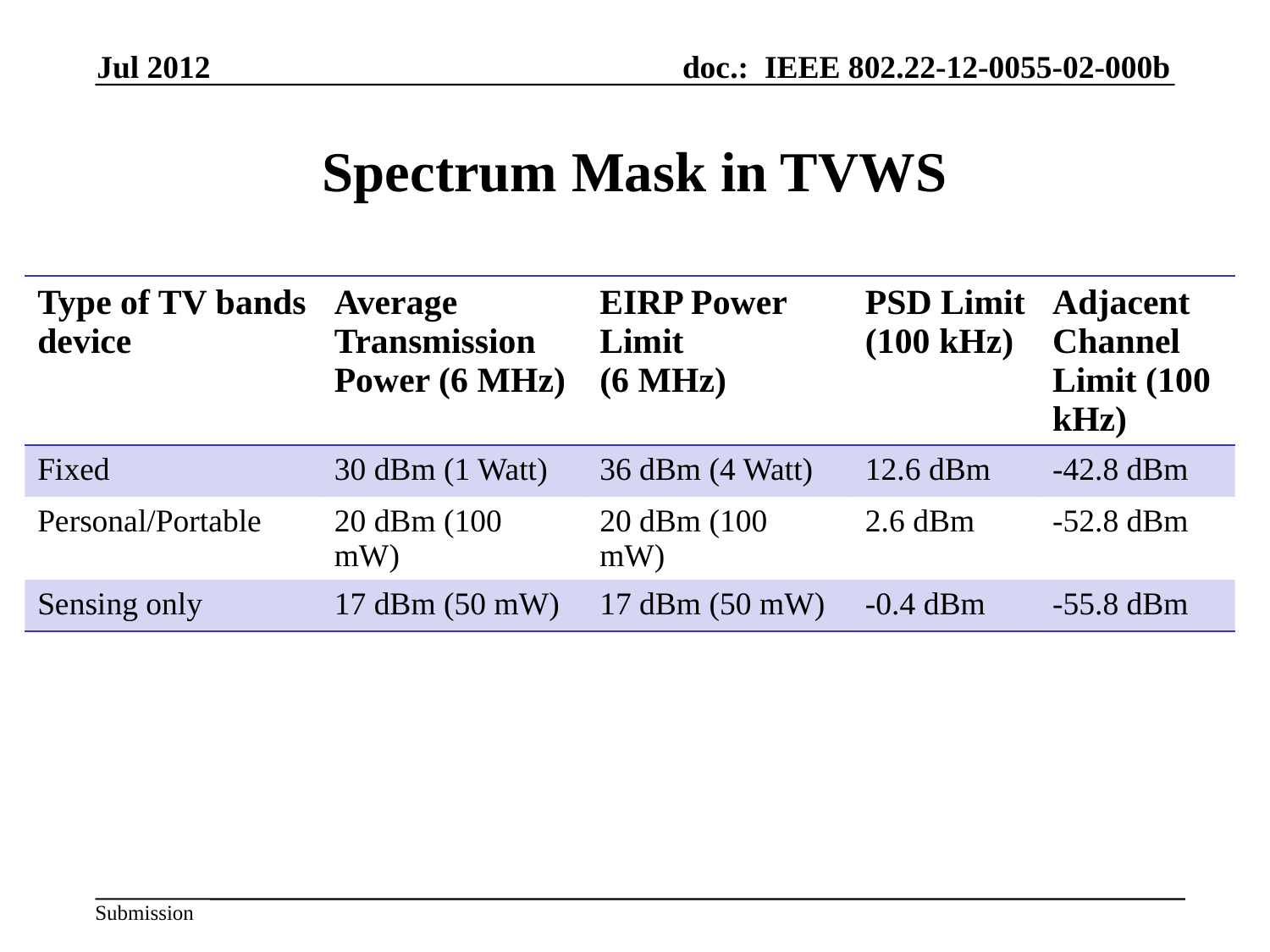

Jul 2012
# Spectrum Mask in TVWS
| Type of TV bands device | Average Transmission Power (6 MHz) | EIRP Power Limit (6 MHz) | PSD Limit (100 kHz) | Adjacent Channel Limit (100 kHz) |
| --- | --- | --- | --- | --- |
| Fixed | 30 dBm (1 Watt) | 36 dBm (4 Watt) | 12.6 dBm | -42.8 dBm |
| Personal/Portable | 20 dBm (100 mW) | 20 dBm (100 mW) | 2.6 dBm | -52.8 dBm |
| Sensing only | 17 dBm (50 mW) | 17 dBm (50 mW) | -0.4 dBm | -55.8 dBm |